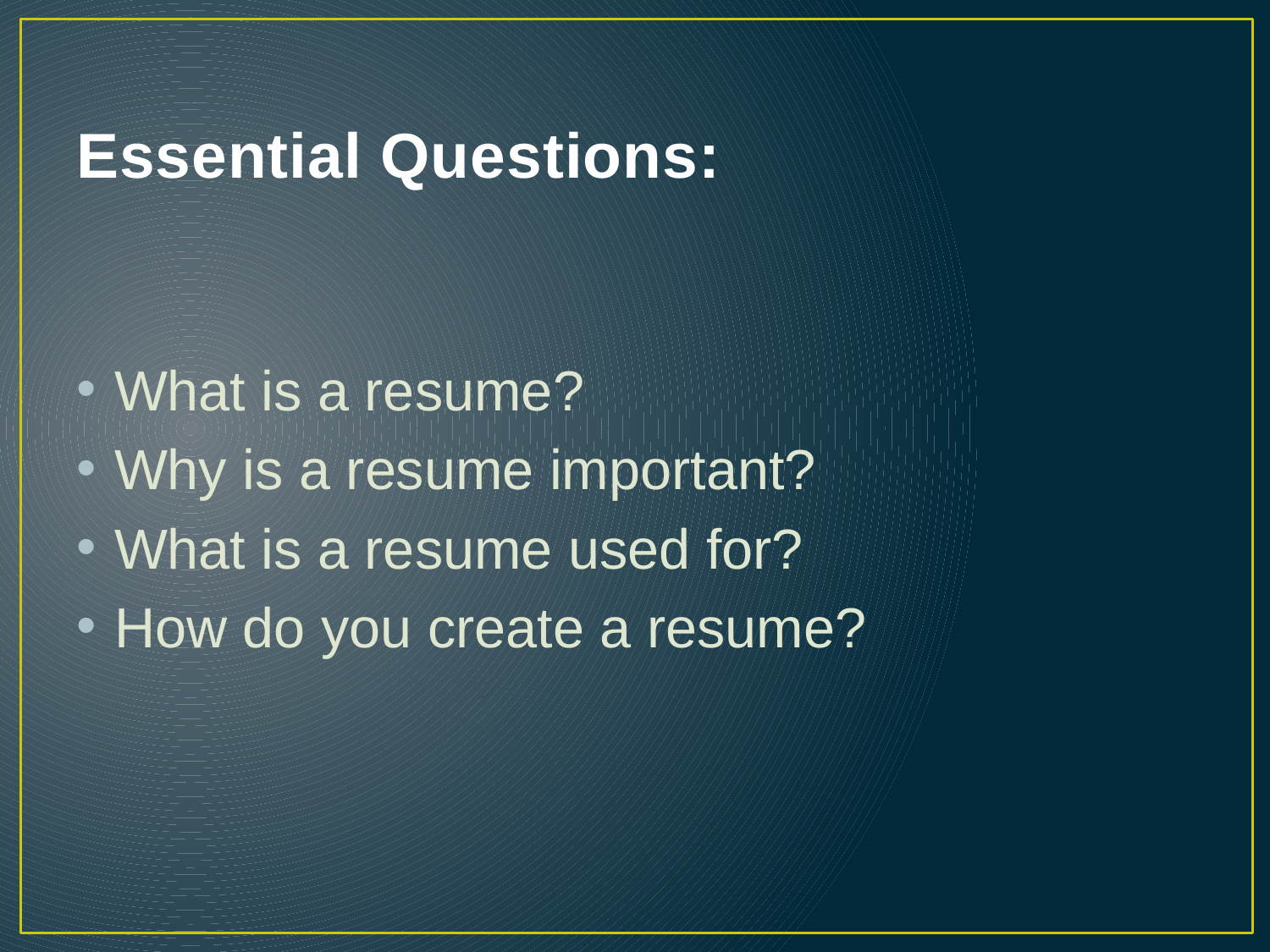

# Essential Questions:
What is a resume?
Why is a resume important?
What is a resume used for?
How do you create a resume?